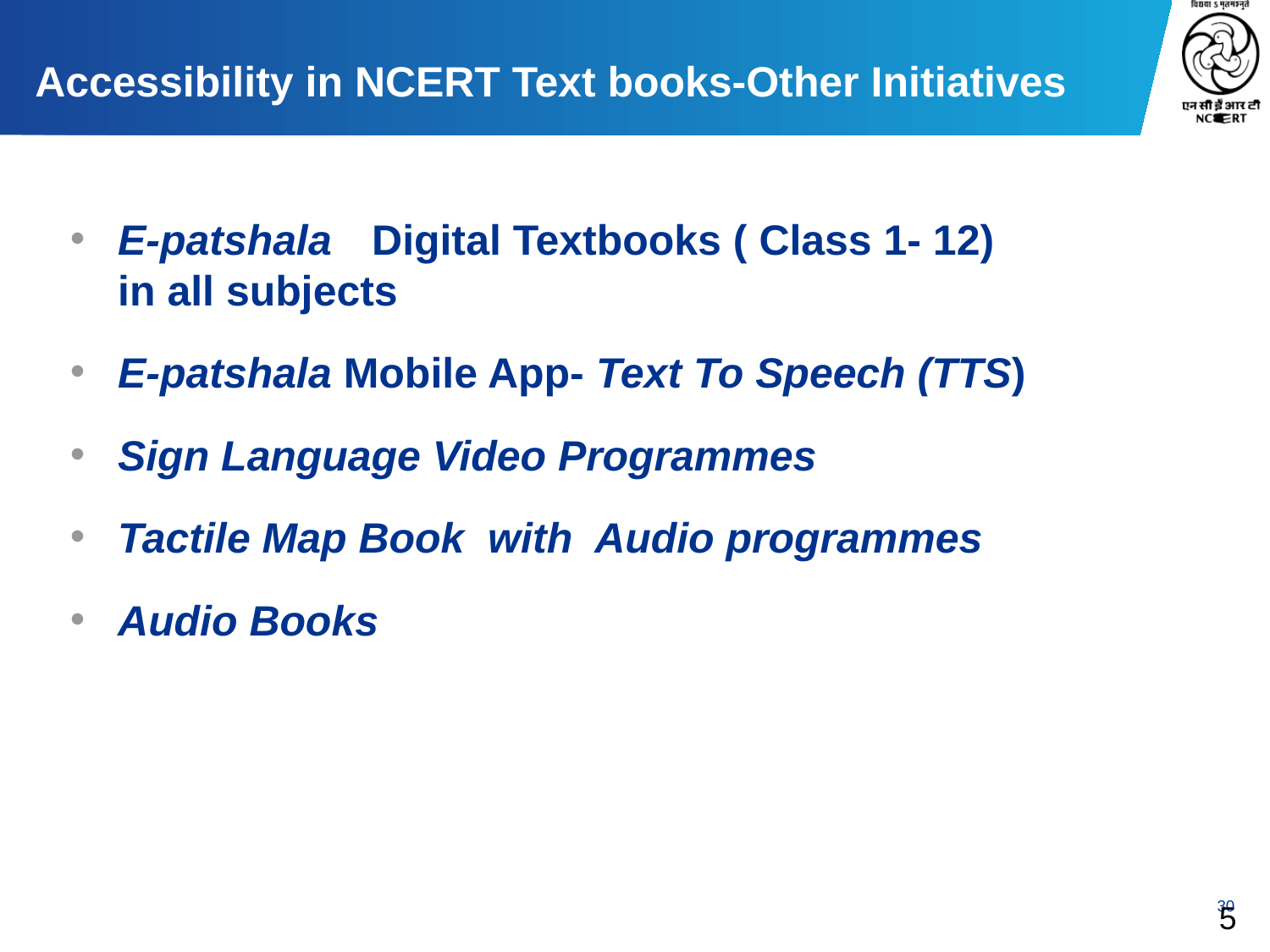

# Accessibility in NCERT Text books-Other Initiatives
E-patshala	Digital Textbooks ( Class 1- 12) in all subjects
E-patshala Mobile App- Text To Speech (TTS)
Sign Language Video Programmes
Tactile Map Book  with  Audio programmes
Audio Books
5